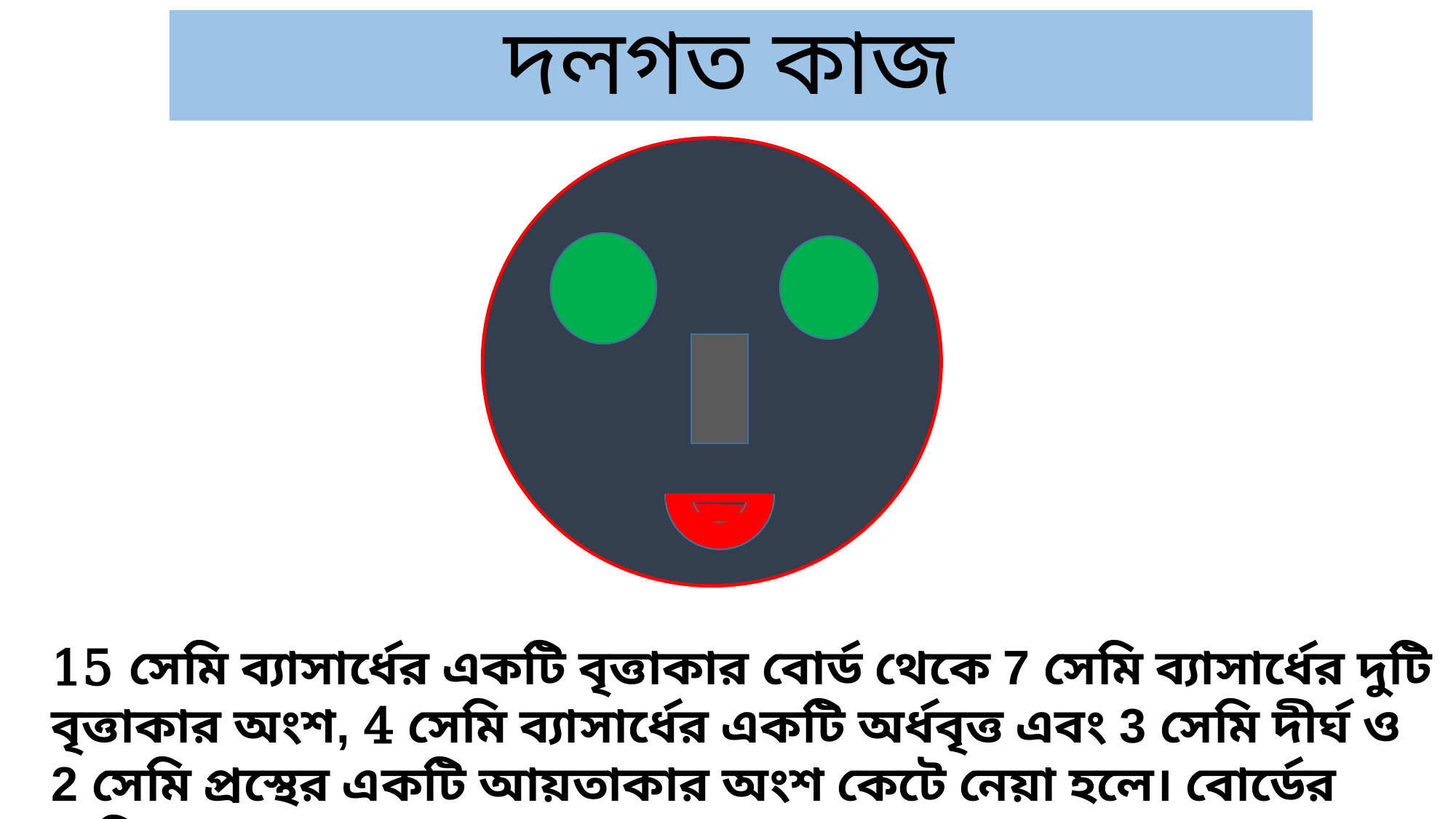

দলগত কাজ

15 সেমি ব্যাসার্ধের একটি বৃত্তাকার বোর্ড থেকে 7 সেমি ব্যাসার্ধের দুটি বৃত্তাকার অংশ, 4 সেমি ব্যাসার্ধের একটি অর্ধবৃত্ত এবং 3 সেমি দীর্ঘ ও 2 সেমি প্রস্থের একটি আয়তাকার অংশ কেটে নেয়া হলে। বোর্ডের বাকি অংশের ক্ষেত্রফল কত ?